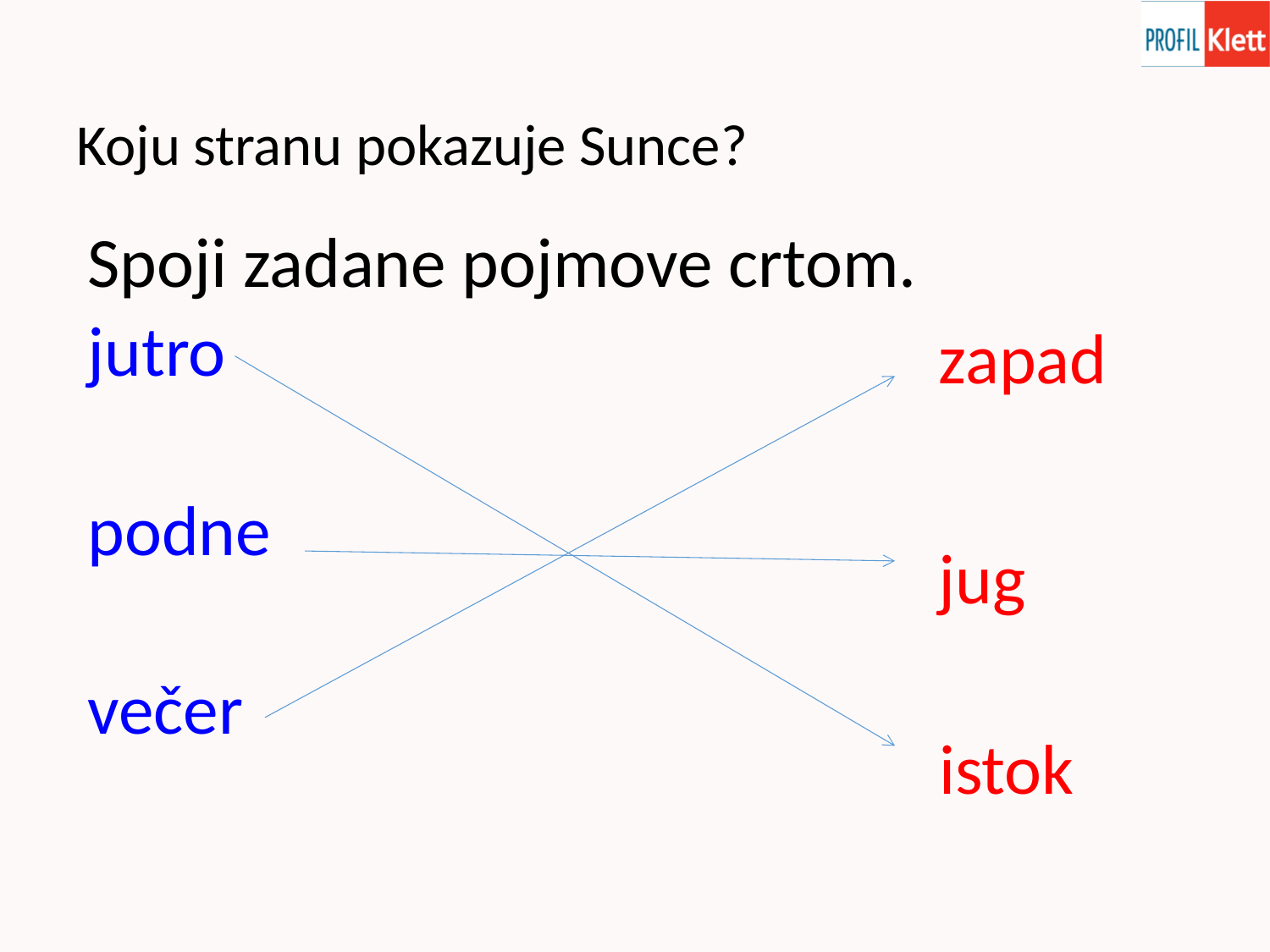

# Koju stranu pokazuje Sunce?
Spoji zadane pojmove crtom.
jutro

podne

večer
zapad
jug
istok